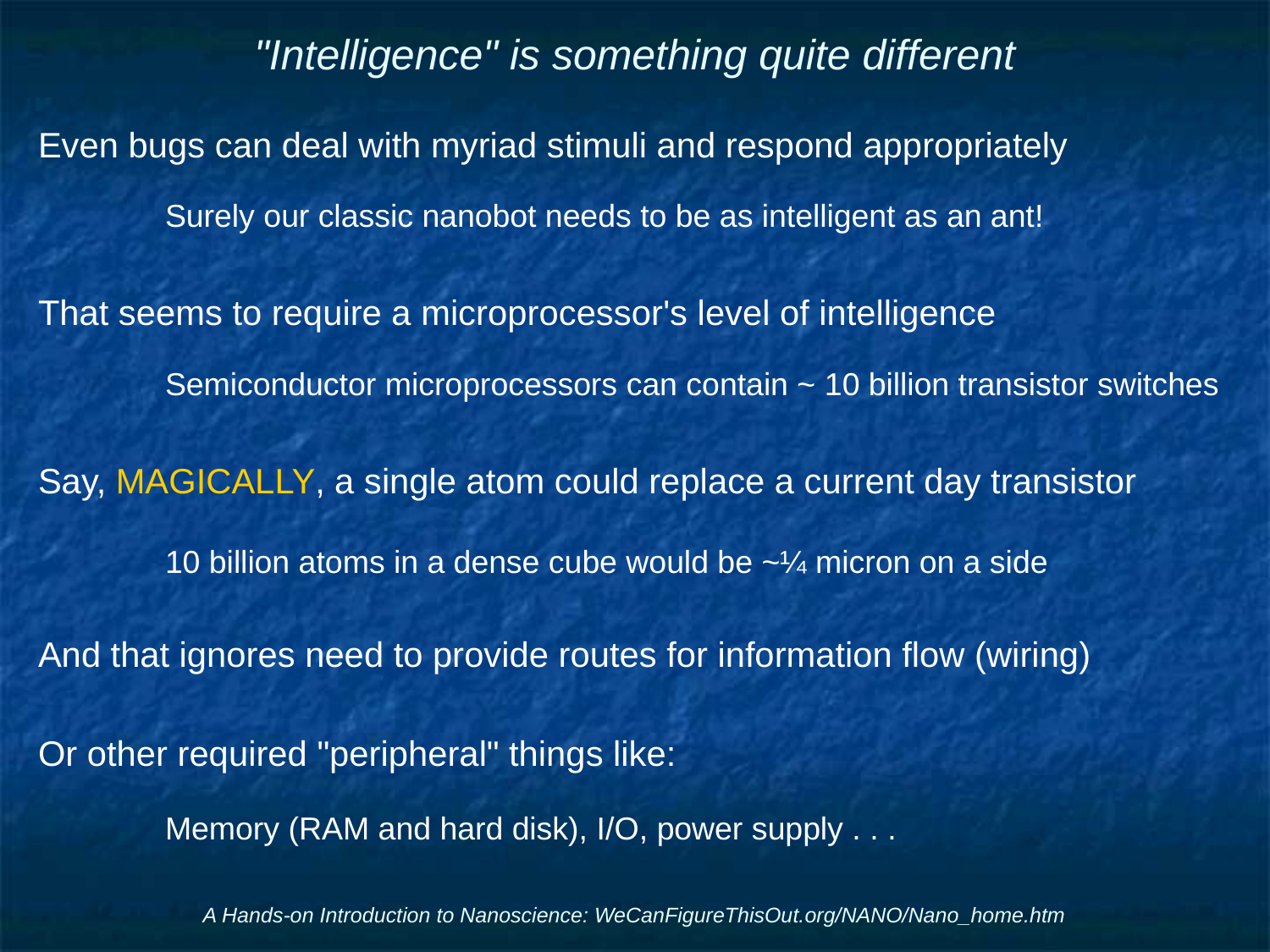

# "Intelligence" is something quite different
Even bugs can deal with myriad stimuli and respond appropriately

	Surely our classic nanobot needs to be as intelligent as an ant!

That seems to require a microprocessor's level of intelligence

	Semiconductor microprocessors can contain ~ 10 billion transistor switches

Say, MAGICALLY, a single atom could replace a current day transistor

	10 billion atoms in a dense cube would be ~¼ micron on a side

And that ignores need to provide routes for information flow (wiring)

Or other required "peripheral" things like:

	Memory (RAM and hard disk), I/O, power supply . . .
A Hands-on Introduction to Nanoscience: WeCanFigureThisOut.org/NANO/Nano_home.htm